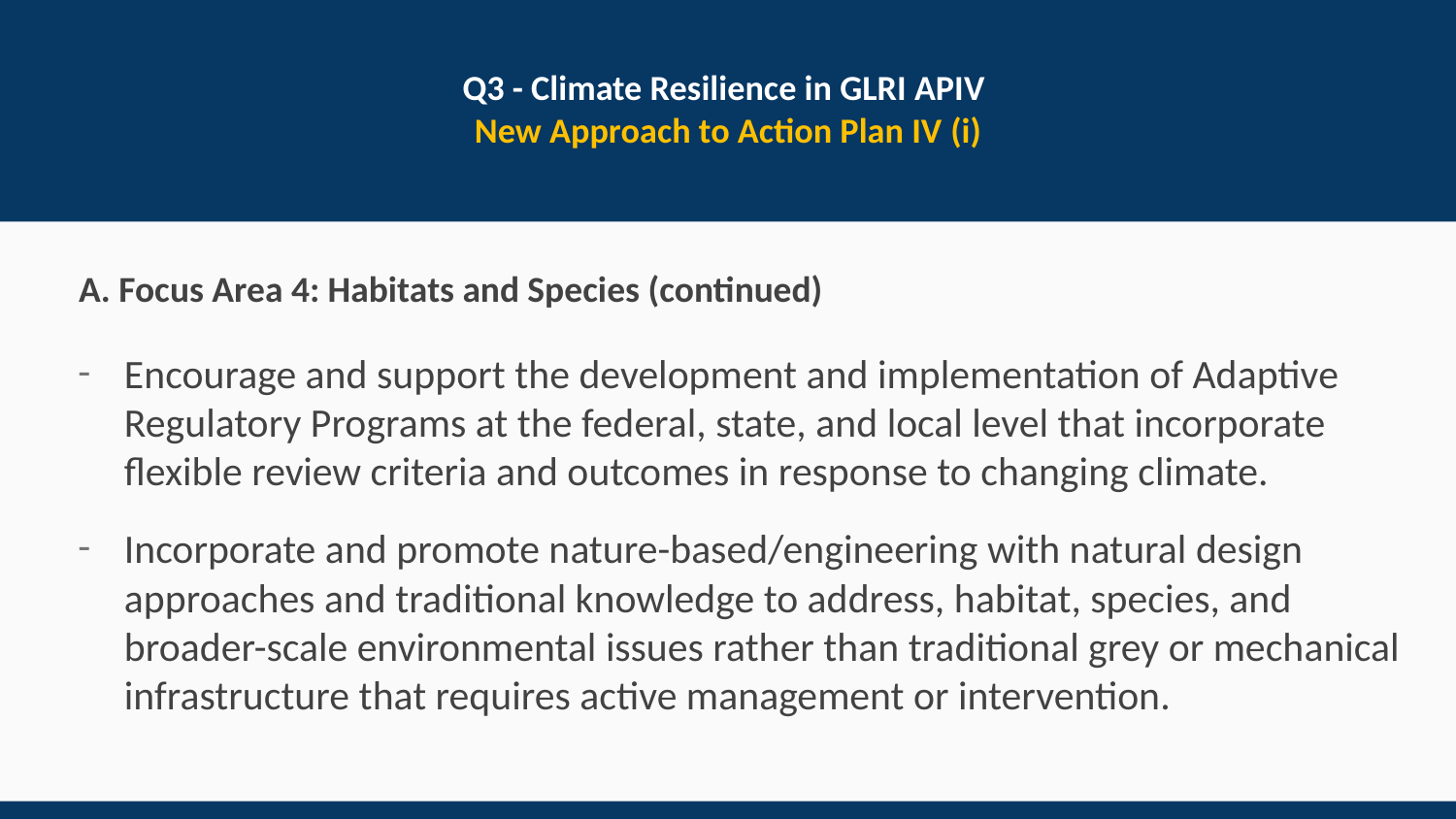

# Q3 - Climate Resilience in GLRI APIV New Approach to Action Plan IV (i)
A. Focus Area 4: Habitats and Species (continued)

Encourage and support the development and implementation of Adaptive Regulatory Programs at the federal, state, and local level that incorporate flexible review criteria and outcomes in response to changing climate.

Incorporate and promote nature-based/engineering with natural design approaches and traditional knowledge to address, habitat, species, and broader-scale environmental issues rather than traditional grey or mechanical infrastructure that requires active management or intervention.